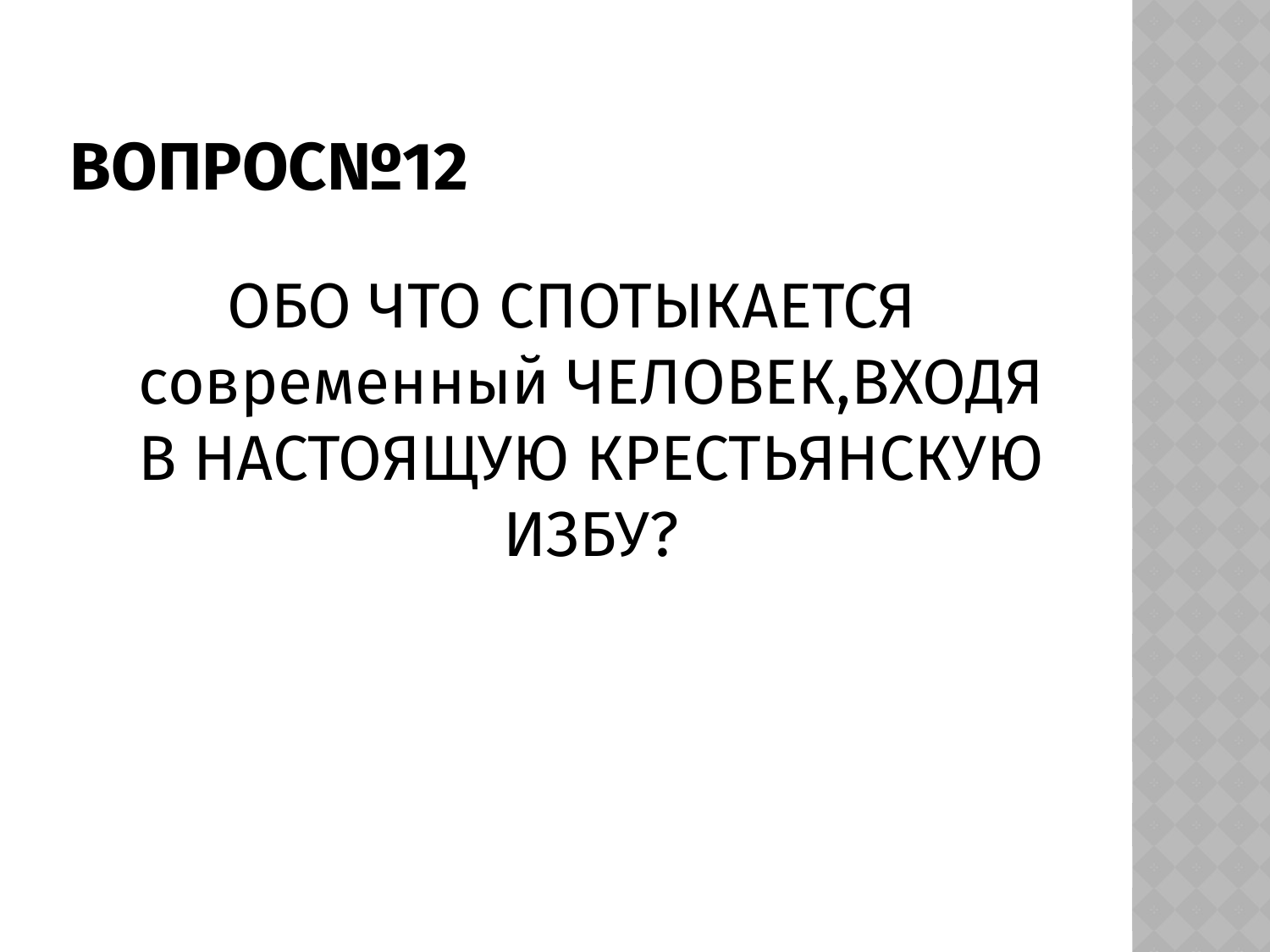

# Вопрос№12
ОБО ЧТО СПОТЫКАЕТСЯ современный ЧЕЛОВЕК,ВХОДЯ В НАСТОЯЩУЮ КРЕСТЬЯНСКУЮ ИЗБУ?